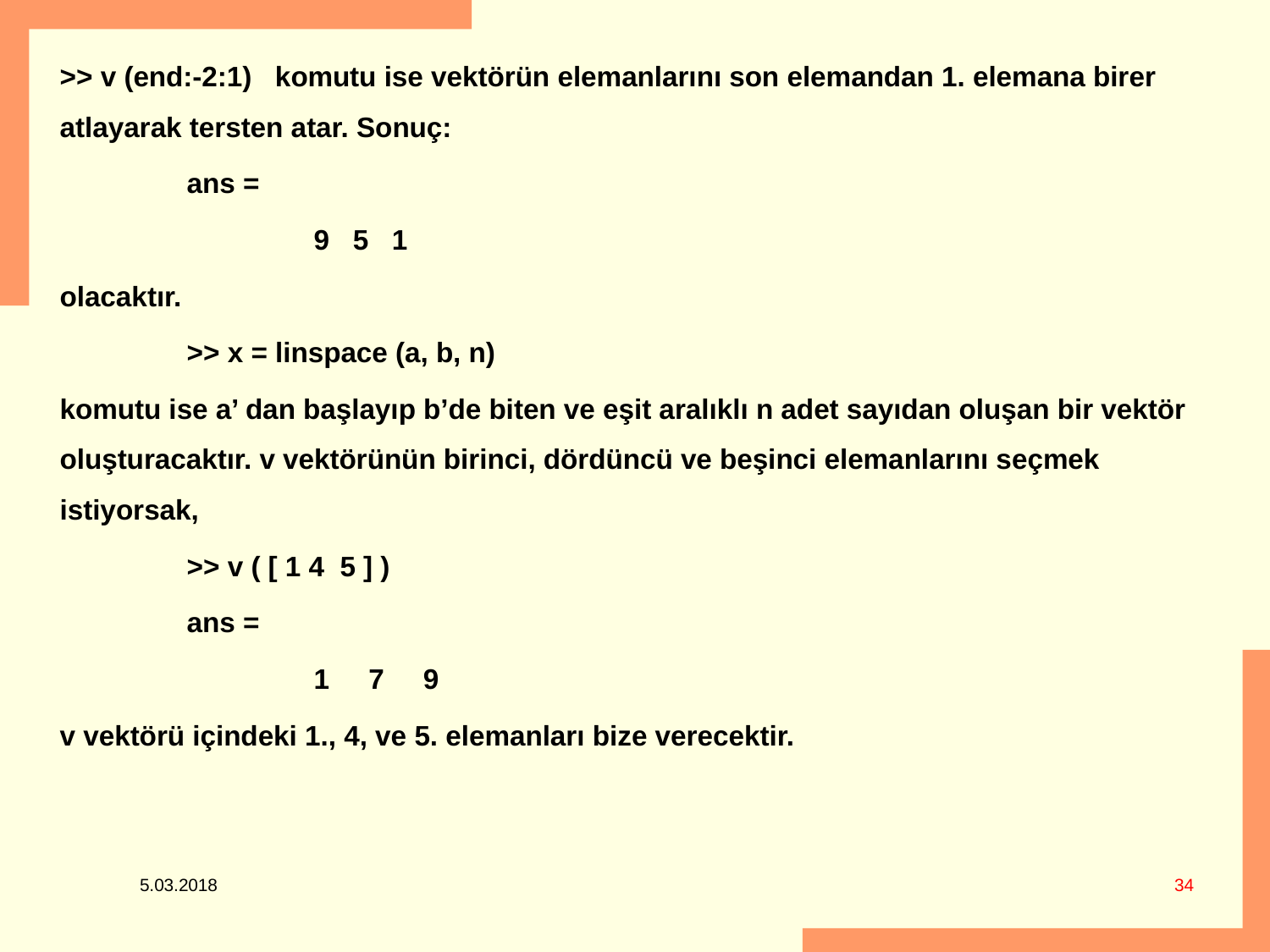

>> v (end:-2:1)   komutu ise vektörün elemanlarını son elemandan 1. elemana birer atlayarak tersten atar. Sonuç:
	ans =
		9   5   1
olacaktır.
	>> x = linspace (a, b, n)
komutu ise a’ dan başlayıp b’de biten ve eşit aralıklı n adet sayıdan oluşan bir vektör oluşturacaktır. v vektörünün birinci, dördüncü ve beşinci elemanlarını seçmek istiyorsak,
	>> v ( [ 1 4  5 ] )
	ans =
		1     7     9
v vektörü içindeki 1., 4, ve 5. elemanları bize verecektir.
34
5.03.2018